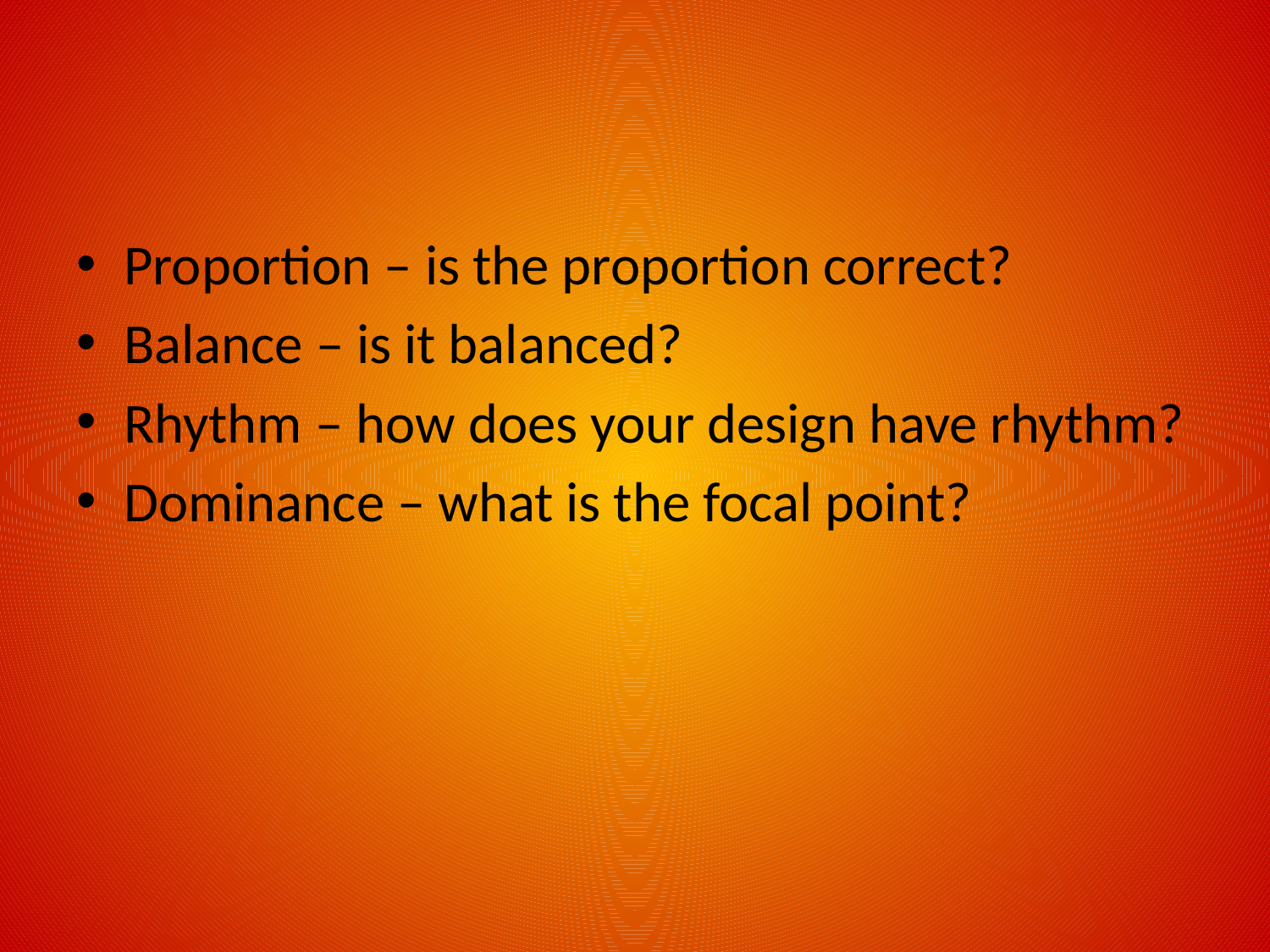

#
Proportion – is the proportion correct?
Balance – is it balanced?
Rhythm – how does your design have rhythm?
Dominance – what is the focal point?